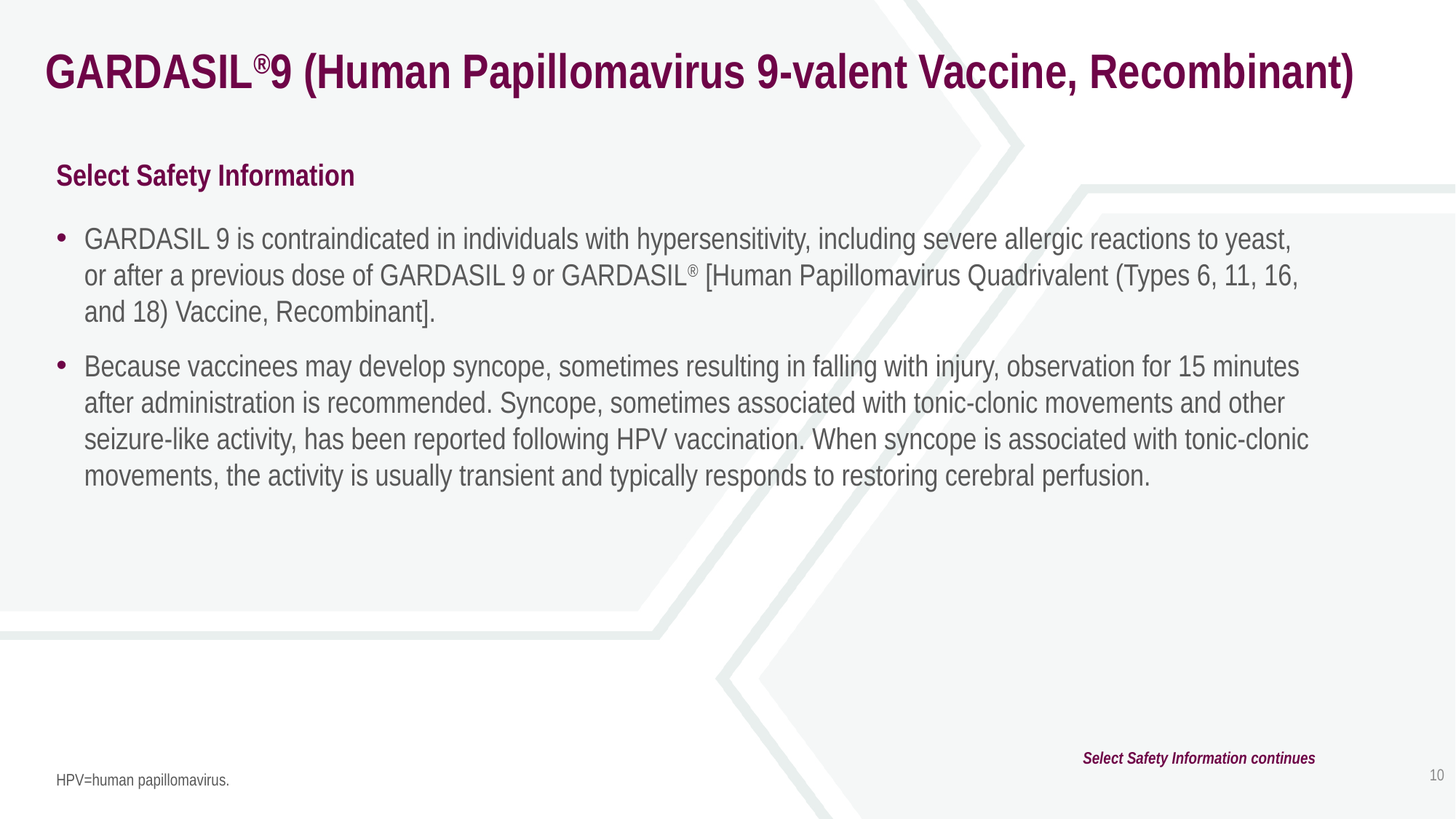

# GARDASIL®9 (Human Papillomavirus 9-valent Vaccine, Recombinant)
Select Safety Information
GARDASIL 9 is contraindicated in individuals with hypersensitivity, including severe allergic reactions to yeast, or after a previous dose of GARDASIL 9 or GARDASIL® [Human Papillomavirus Quadrivalent (Types 6, 11, 16, and 18) Vaccine, Recombinant].
Because vaccinees may develop syncope, sometimes resulting in falling with injury, observation for 15 minutes after administration is recommended. Syncope, sometimes associated with tonic-clonic movements and other seizure-like activity, has been reported following HPV vaccination. When syncope is associated with tonic-clonic movements, the activity is usually transient and typically responds to restoring cerebral perfusion.

HPV=human papillomavirus.

Select Safety Information continues
10